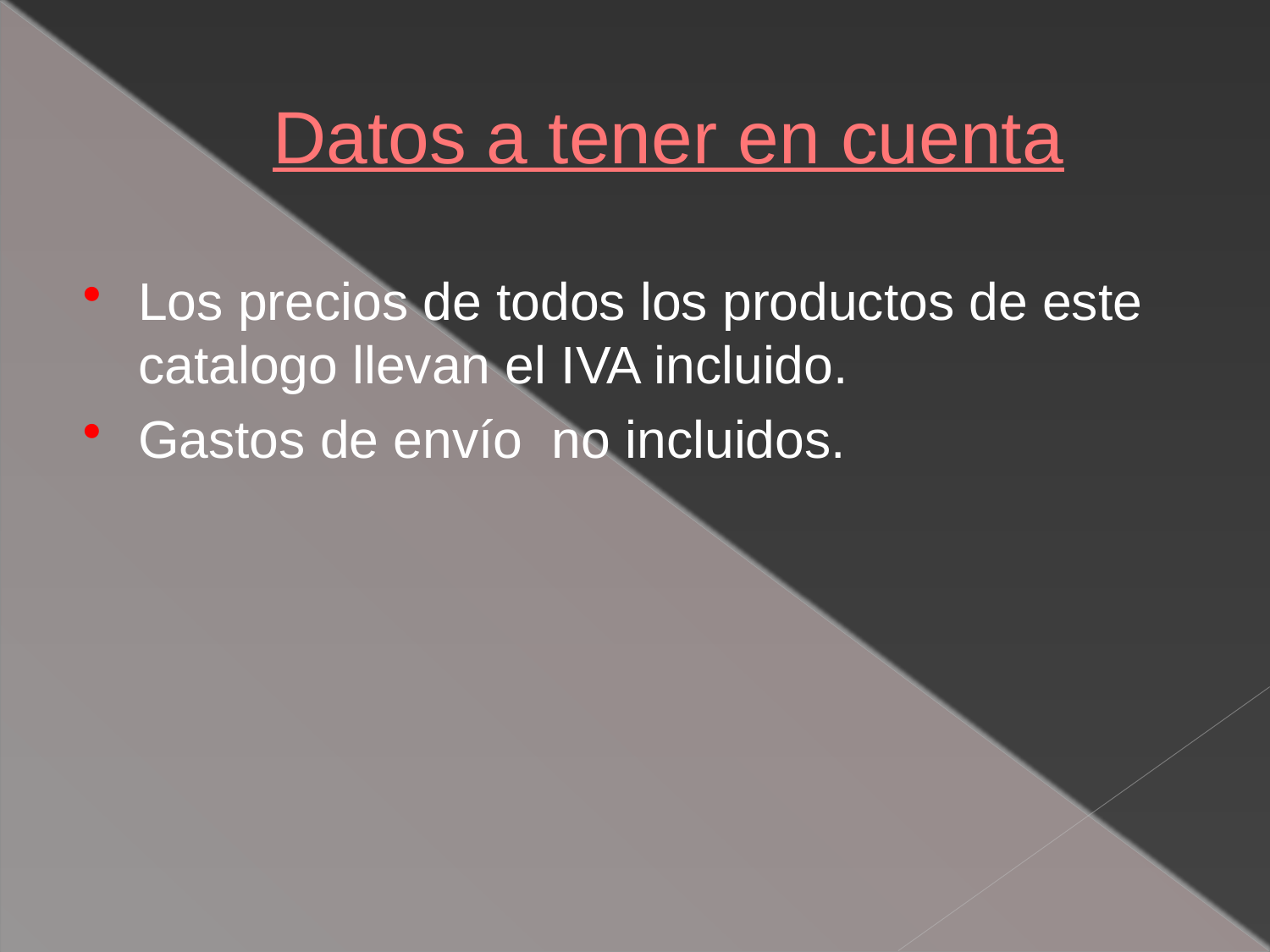

# Datos a tener en cuenta
Los precios de todos los productos de este catalogo llevan el IVA incluido.
Gastos de envío  no incluidos.